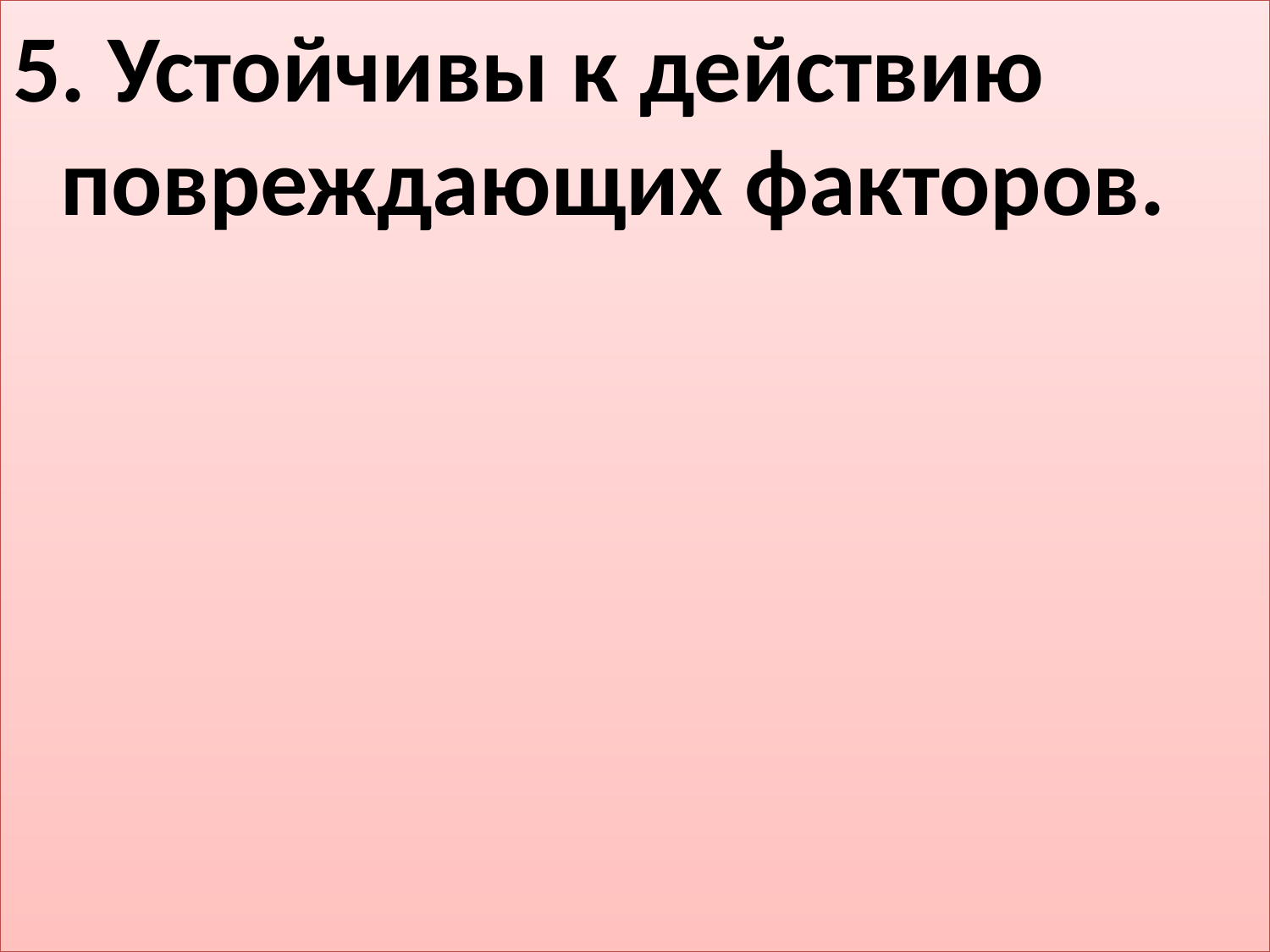

5. Устойчивы к действию повреждающих факторов.

#